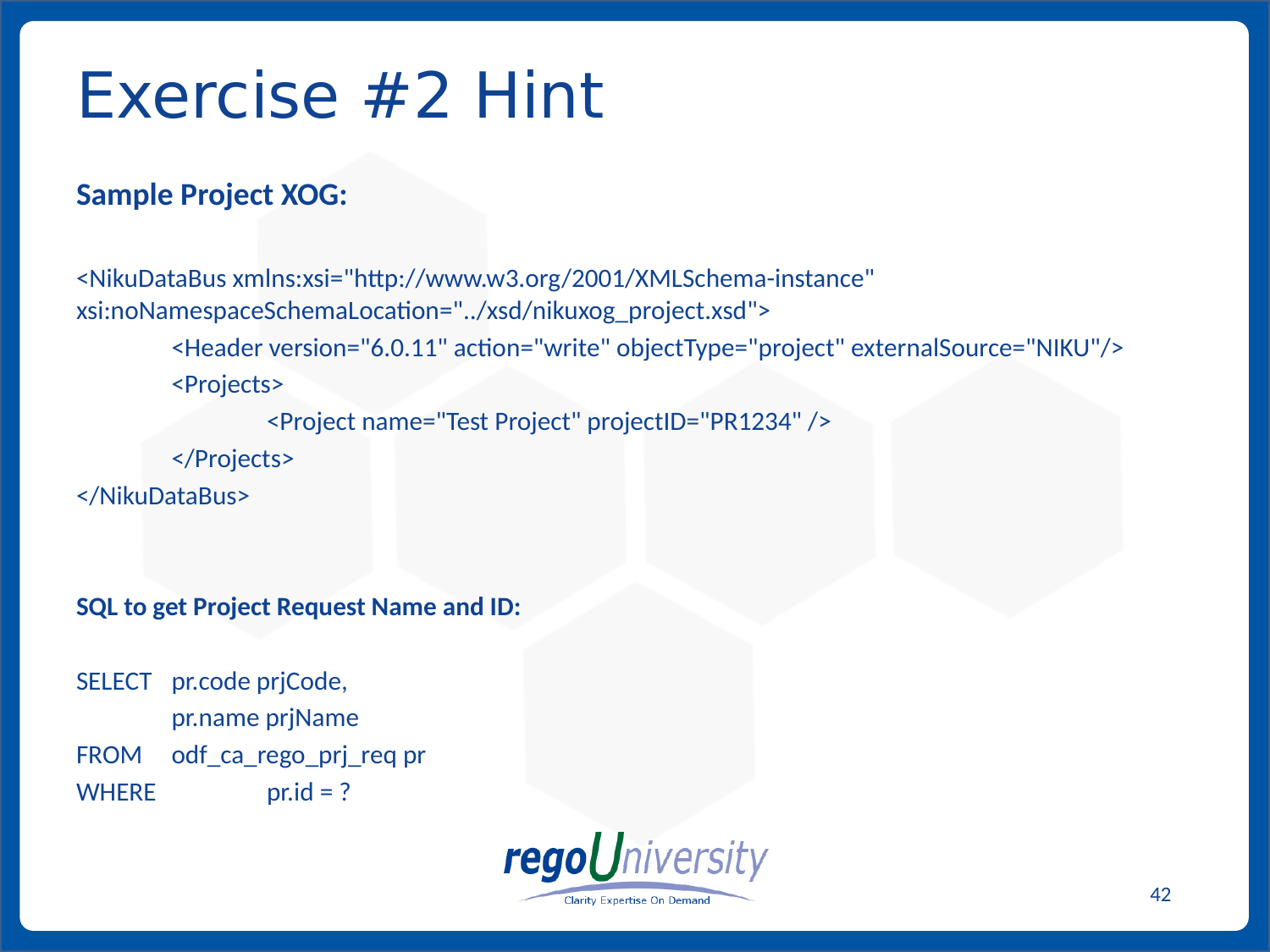

# Exercise #2 Hint
Sample Project XOG:

<NikuDataBus xmlns:xsi="http://www.w3.org/2001/XMLSchema-instance" xsi:noNamespaceSchemaLocation="../xsd/nikuxog_project.xsd">
	<Header version="6.0.11" action="write" objectType="project" externalSource="NIKU"/>
	<Projects>
		<Project name="Test Project" projectID="PR1234" />
	</Projects>
</NikuDataBus>

SQL to get Project Request Name and ID:

SELECT  	pr.code prjCode,
                	pr.name prjName
FROM    	odf_ca_rego_prj_req pr
WHERE   	pr.id = ?